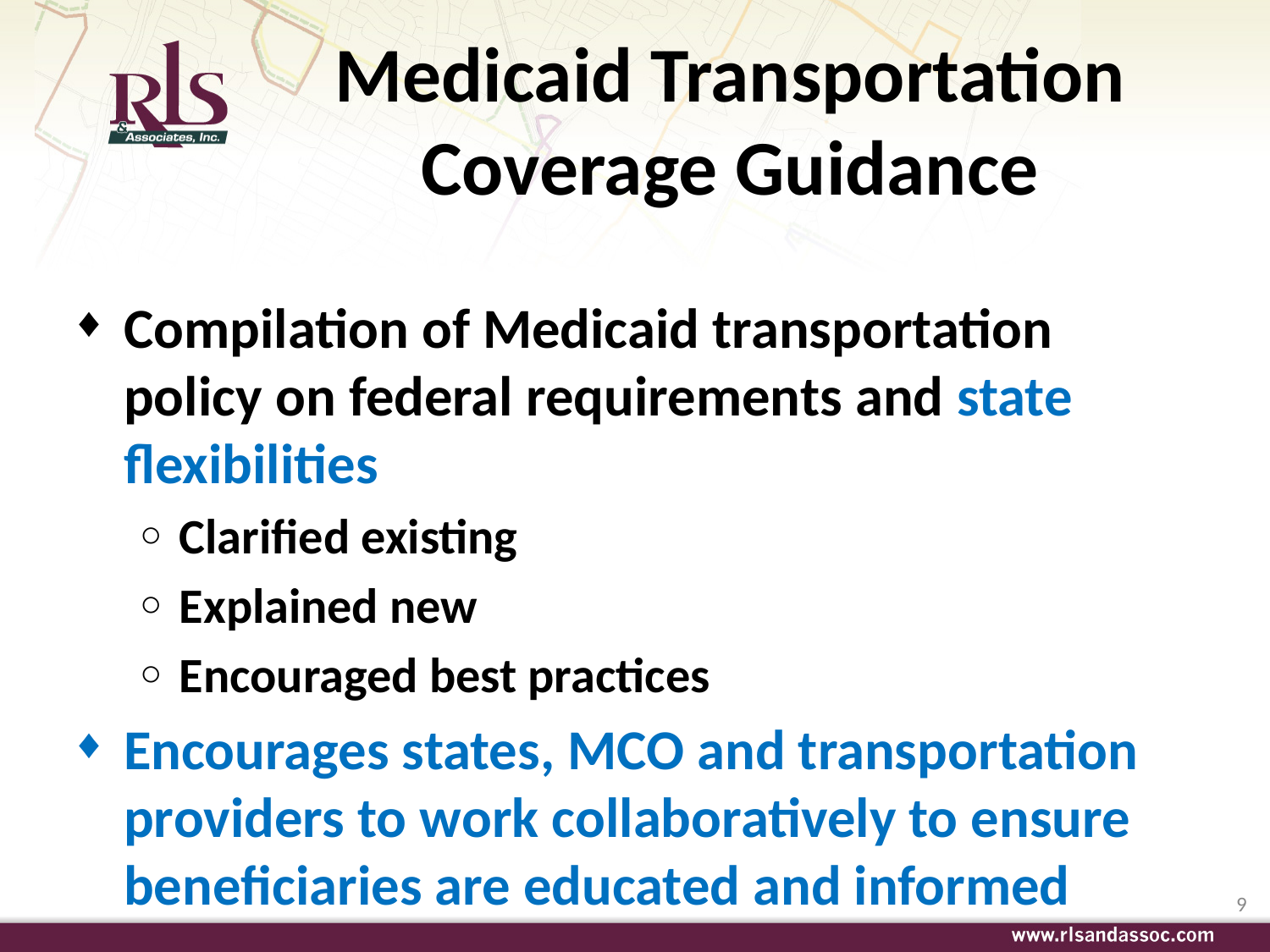

# Medicaid Transportation Coverage Guidance
Compilation of Medicaid transportation policy on federal requirements and state flexibilities
Clarified existing
Explained new
Encouraged best practices
Encourages states, MCO and transportation providers to work collaboratively to ensure beneficiaries are educated and informed